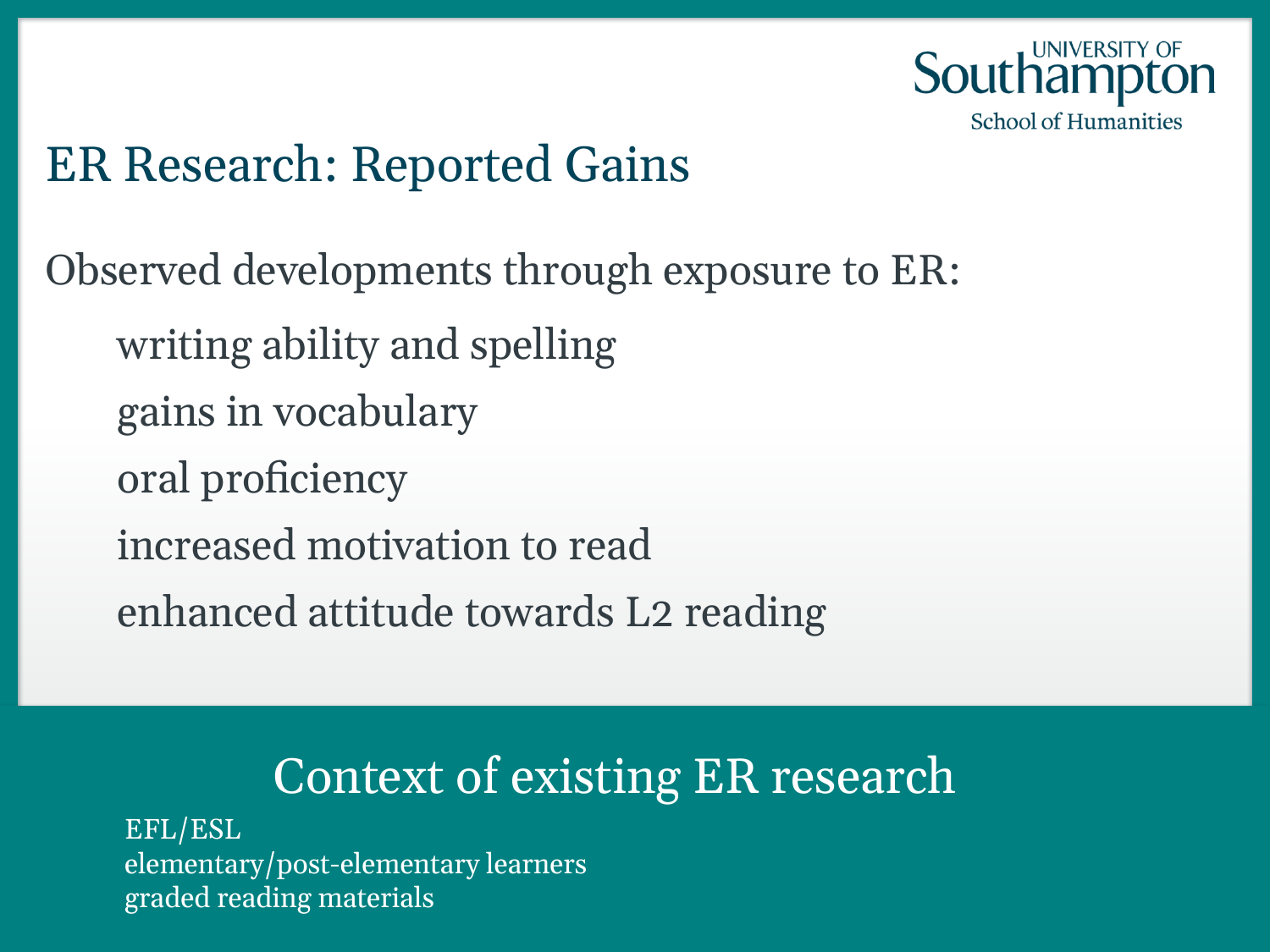

# ER Research: Reported Gains
Observed developments through exposure to ER:
writing ability and spelling
gains in vocabulary
oral proficiency
increased motivation to read
enhanced attitude towards L2 reading

Context of existing ER research
	EFL/ESL
	elementary/post-elementary learners
	graded reading materials